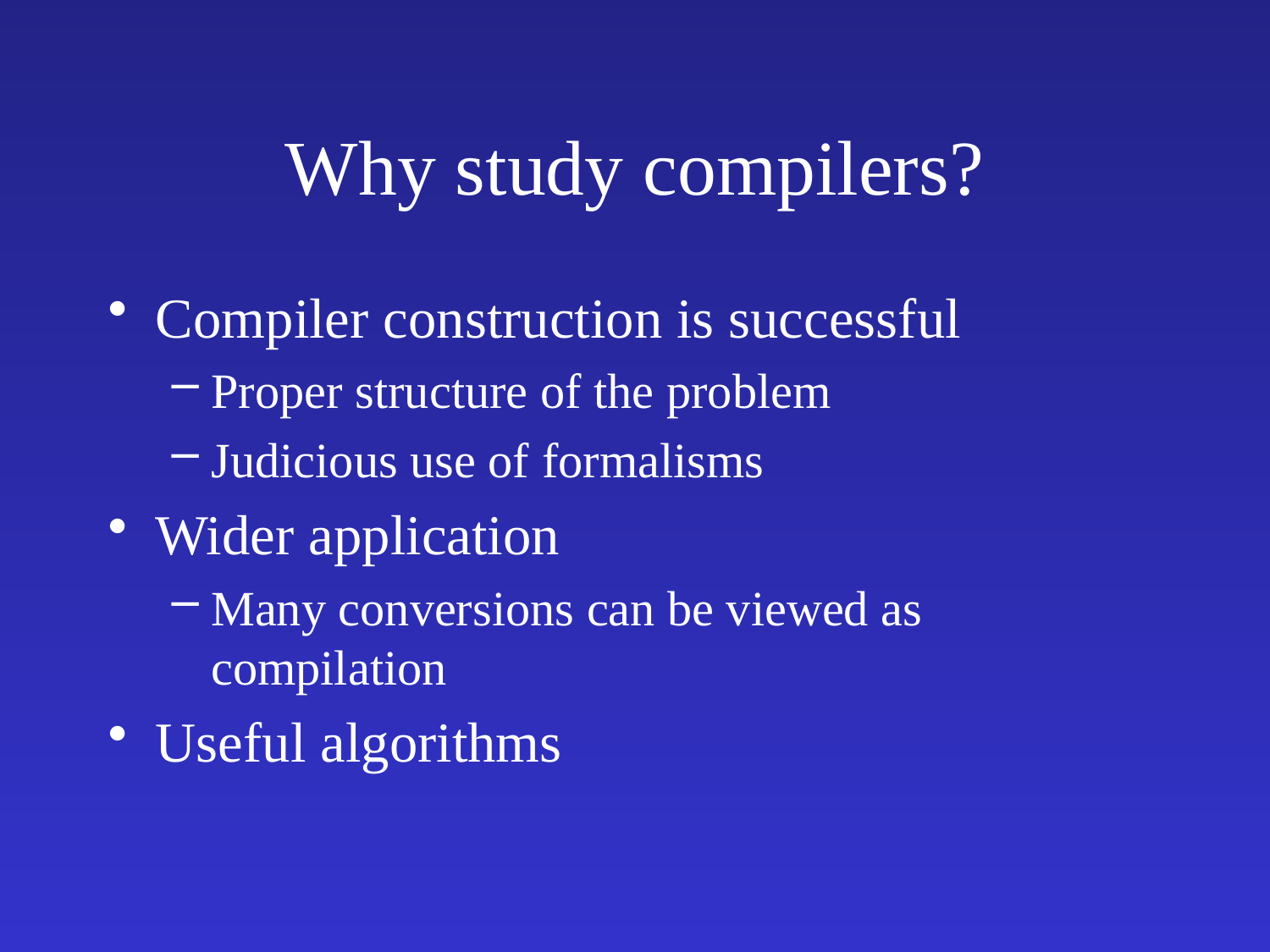

# Why study compilers?
Compiler construction is successful
Proper structure of the problem
Judicious use of formalisms
Wider application
Many conversions can be viewed as compilation
Useful algorithms